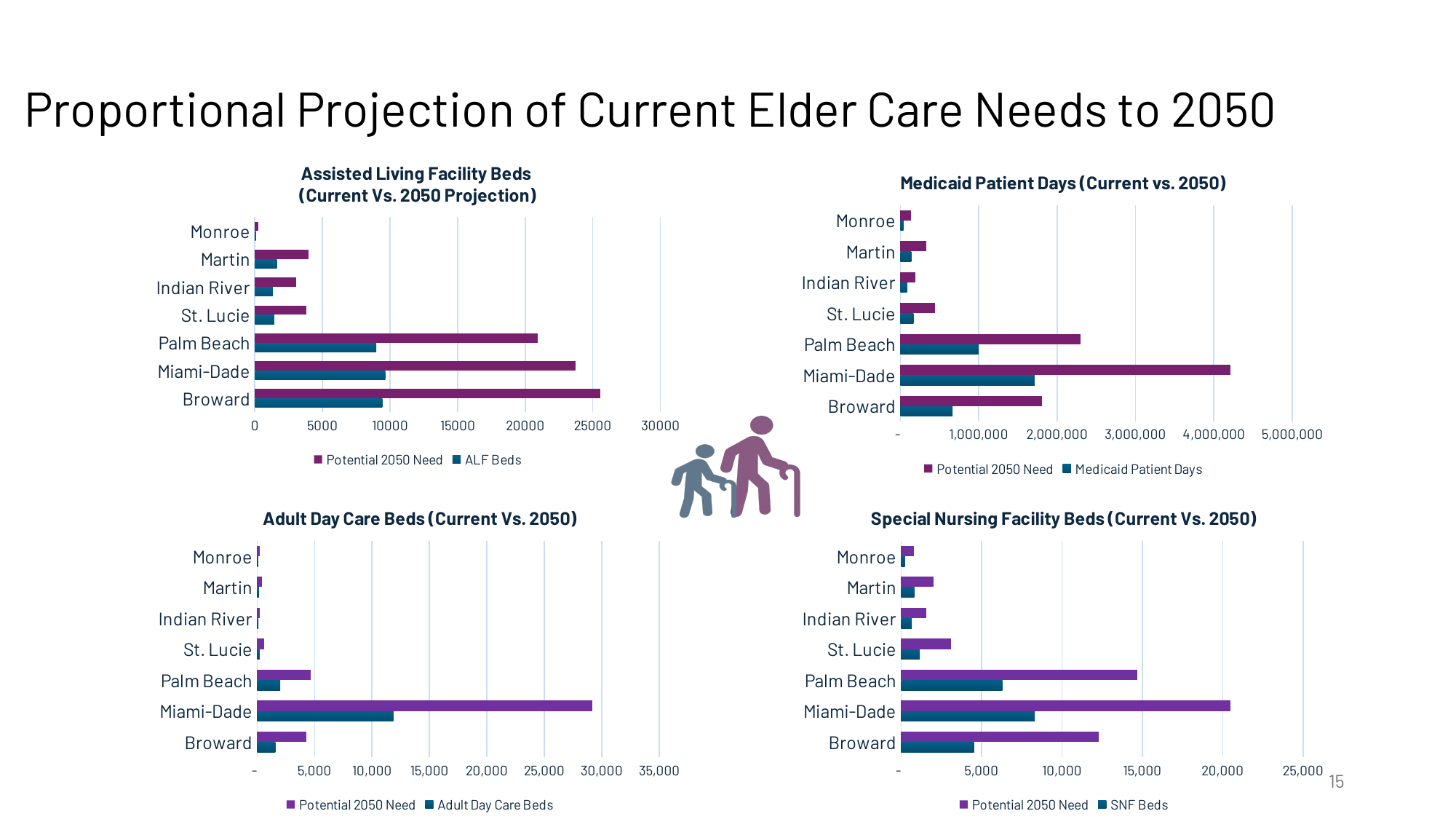

# Proportional Projection of Current Elder Care Needs to 2050

### Chart: Assisted Living Facility Beds
(Current Vs. 2050 Projection)

| Category | ALF Beds | Potential 2050 Need |
|---|---|---|
| Broward | 9430.0 | 25541.276645086484 |
| Miami-Dade | 9643.0 | 23748.7804 |
| Palm Beach | 8979.0 | 20901.292713307037 |
| St. Lucie | 1429.0 | 3784.1399759181218 |
| Indian River | 1334.0 | 3074.2875492957746 |
| Martin | 1638.0 | 3982.5098804586482 |
| Monroe | 72.0 | 237.22061378112332 |

### Chart: Medicaid Patient Days (Current vs. 2050)

| Category | Medicaid Patient Days | Potential 2050 Need |
|---|---|---|
| Broward | 666377.0 | 1805881.67 |
| Miami-Dade | 1713005.0 | 4213992.3 |
| Palm Beach | 999002.0 | 2297704.5999999996 |
| St. Lucie | 167983.0 | 445154.95 |
| Indian River | 84665.0 | 194729.49999999997 |
| Martin | 139644.0 | 335145.6 |
| Monroe | 40959.0 | 135164.69999999998 |

### Chart: Adult Day Care Beds (Current Vs. 2050)

| Category | Adult Day Care Beds | Potential 2050 Need |
|---|---|---|
| Broward | 1589.0 | 4303.8269977775635 |
| Miami-Dade | 11857.0 | 29201.4196 |
| Palm Beach | 2008.0 | 4674.217147602242 |
| St. Lucie | 227.0 | 601.1195063214931 |
| Indian River | 114.0 | 262.72022535211266 |
| Martin | 167.0 | 406.03122712856793 |
| Monroe | 75.0 | 247.10480602200346 |

### Chart: Special Nursing Facility Beds (Current Vs. 2050)

| Category | SNF Beds | Potential 2050 Need |
|---|---|---|
| Broward | 4537.0 | 12288.52302637936 |
| Miami-Dade | 8319.0 | 20488.0332 |
| Palm Beach | 6304.0 | 14674.434710400665 |
| St. Lucie | 1170.0 | 3098.2811559301626 |
| Indian River | 674.0 | 1553.275718309859 |
| Martin | 833.0 | 2025.29348621615 |
| Monroe | 240.0 | 790.735379270411 |
15